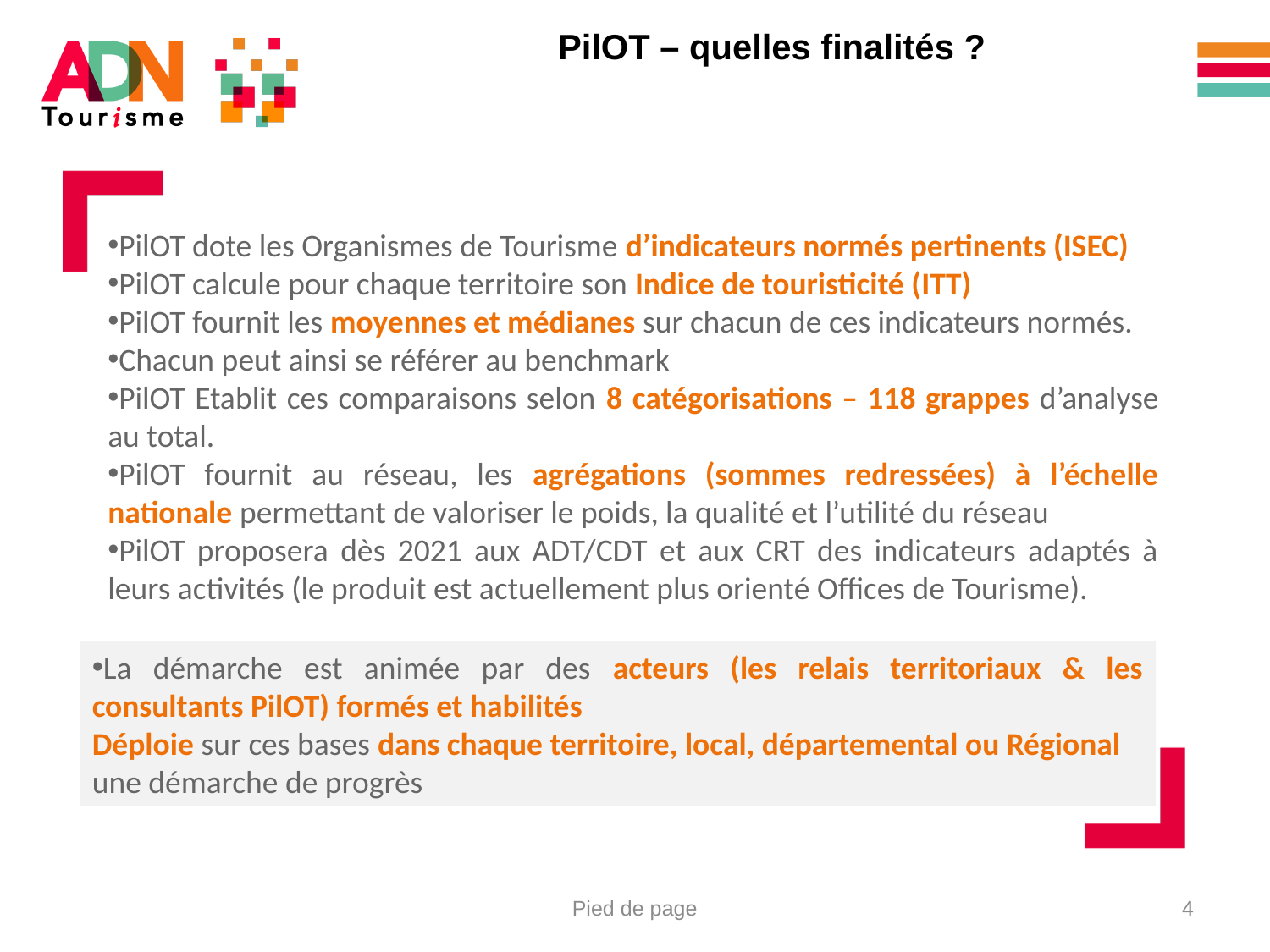

# PilOT – quelles finalités ?
PilOT dote les Organismes de Tourisme d’indicateurs normés pertinents (ISEC)
PilOT calcule pour chaque territoire son Indice de touristicité (ITT)
PilOT fournit les moyennes et médianes sur chacun de ces indicateurs normés.
Chacun peut ainsi se référer au benchmark
PilOT Etablit ces comparaisons selon 8 catégorisations – 118 grappes d’analyse au total.
PilOT fournit au réseau, les agrégations (sommes redressées) à l’échelle nationale permettant de valoriser le poids, la qualité et l’utilité du réseau
PilOT proposera dès 2021 aux ADT/CDT et aux CRT des indicateurs adaptés à leurs activités (le produit est actuellement plus orienté Offices de Tourisme).
La démarche est animée par des acteurs (les relais territoriaux & les consultants PilOT) formés et habilités
Déploie sur ces bases dans chaque territoire, local, départemental ou Régional une démarche de progrès
Pied de page
4